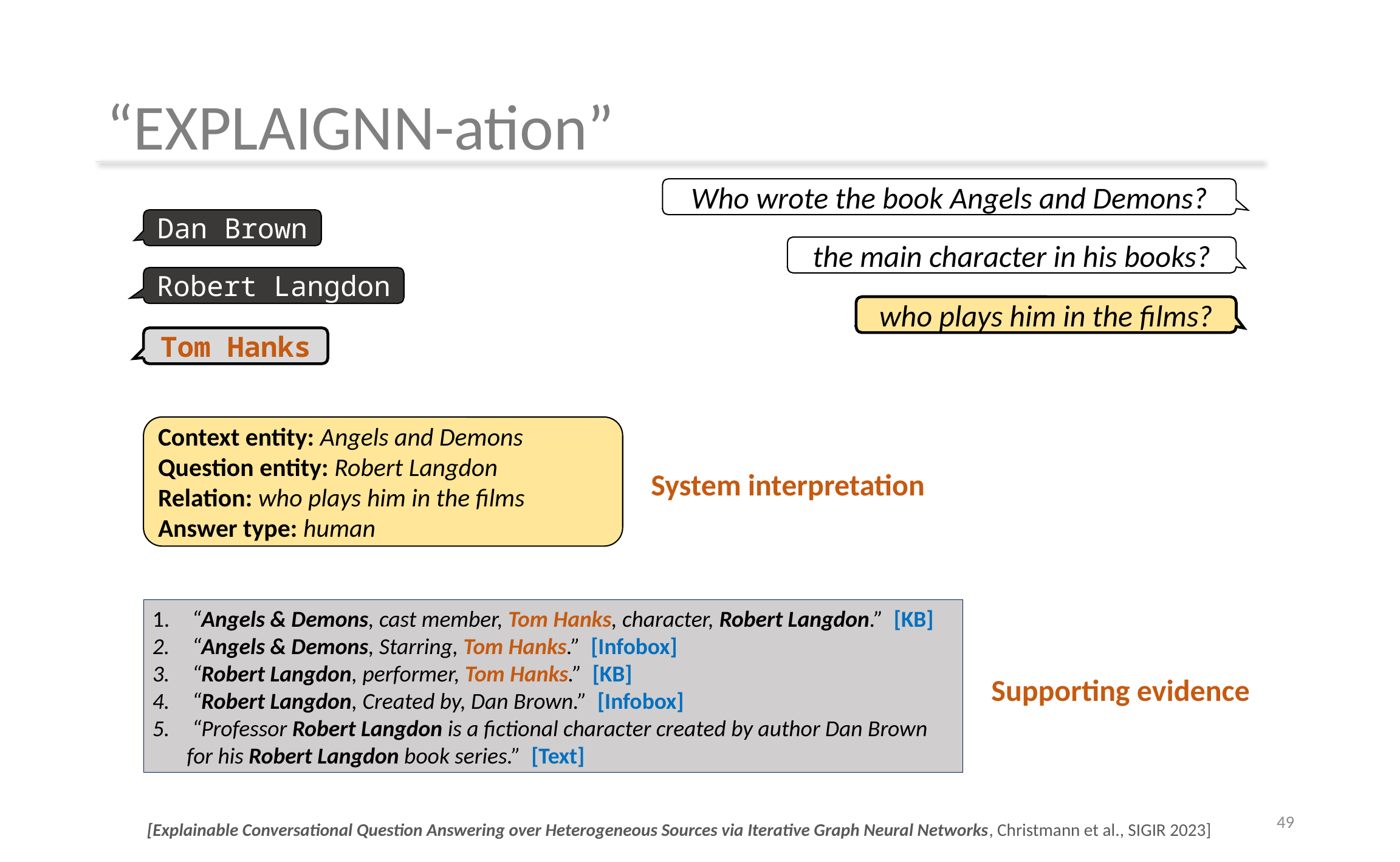

# “EXPLAIGNN-ation”

Who wrote the book Angels and Demons?
Dan Brown
the main character in his books?
Robert Langdon
who plays him in the films?
Tom Hanks
Context entity: Angels and Demons
Question entity: Robert Langdon
Relation: who plays him in the films
Answer type: human
System interpretation
 “Angels & Demons, cast member, Tom Hanks, character, Robert Langdon.”  [KB]
 “Angels & Demons, Starring, Tom Hanks.”  [Infobox]
 “Robert Langdon, performer, Tom Hanks.”  [KB]
 “Robert Langdon, Created by, Dan Brown.”  [Infobox]
 “Professor Robert Langdon is a fictional character created by author Dan Brown for his Robert Langdon book series.”  [Text]
Supporting evidence
49
[Explainable Conversational Question Answering over Heterogeneous Sources via Iterative Graph Neural Networks, Christmann et al., SIGIR 2023]